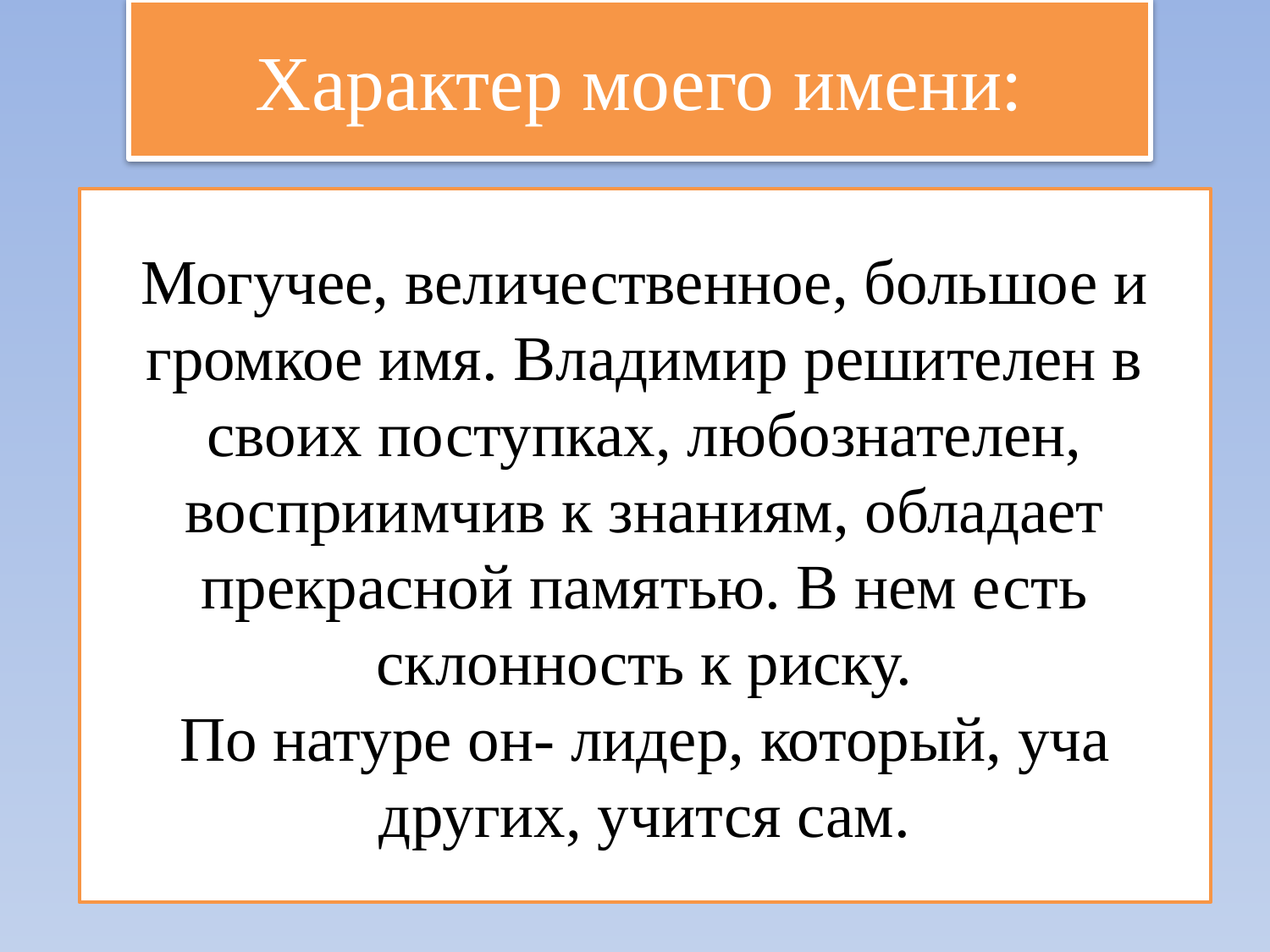

Характер моего имени:
# Могучее, величественное, большое и громкое имя. Владимир решителен в своих поступках, любознателен, восприимчив к знаниям, обладает прекрасной памятью. В нем есть склонность к риску. По натуре он- лидер, который, уча других, учится сам.